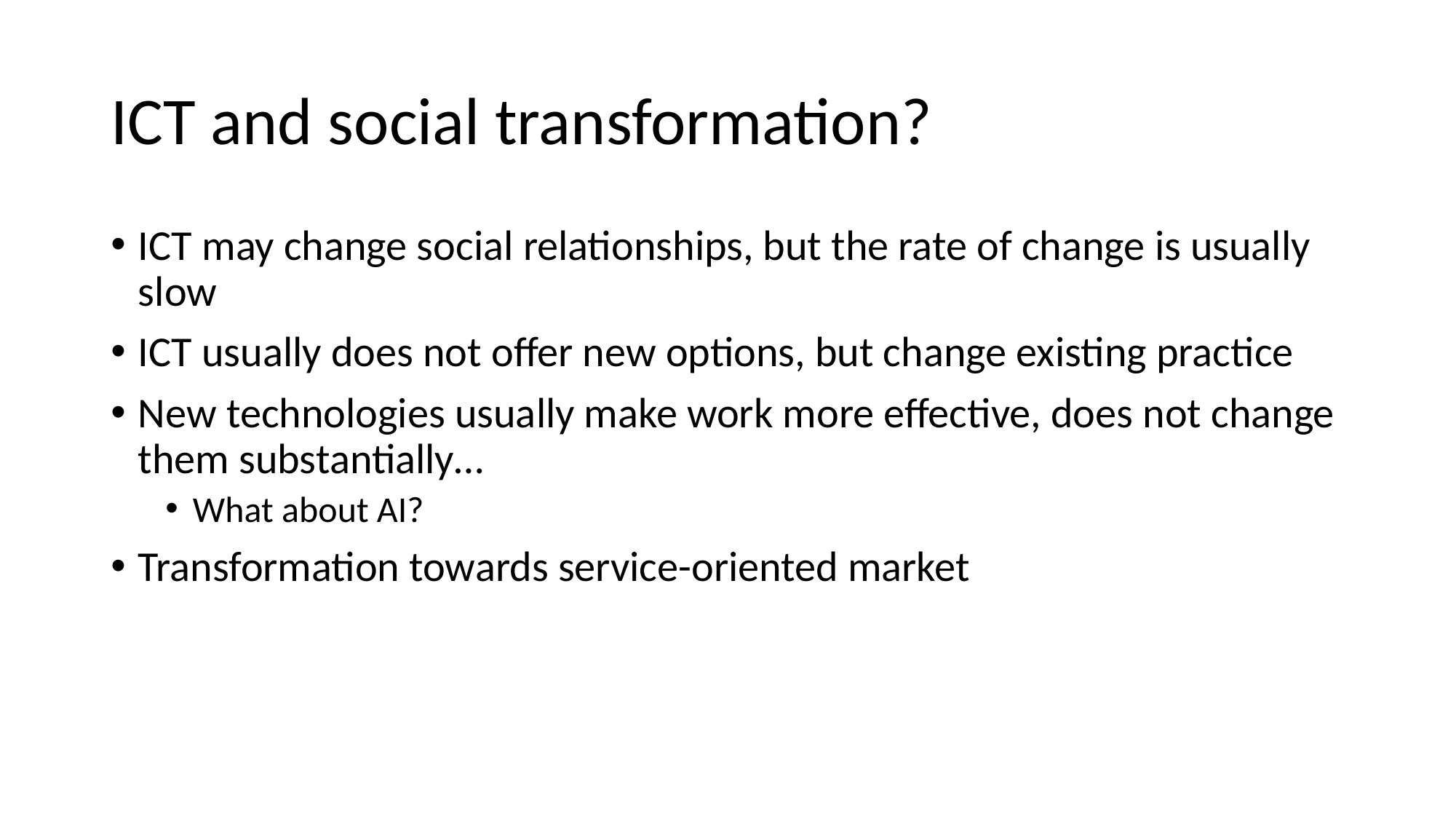

# ICT and social transformation?
ICT may change social relationships, but the rate of change is usually slow
ICT usually does not offer new options, but change existing practice
New technologies usually make work more effective, does not change them substantially…
What about AI?
Transformation towards service-oriented market